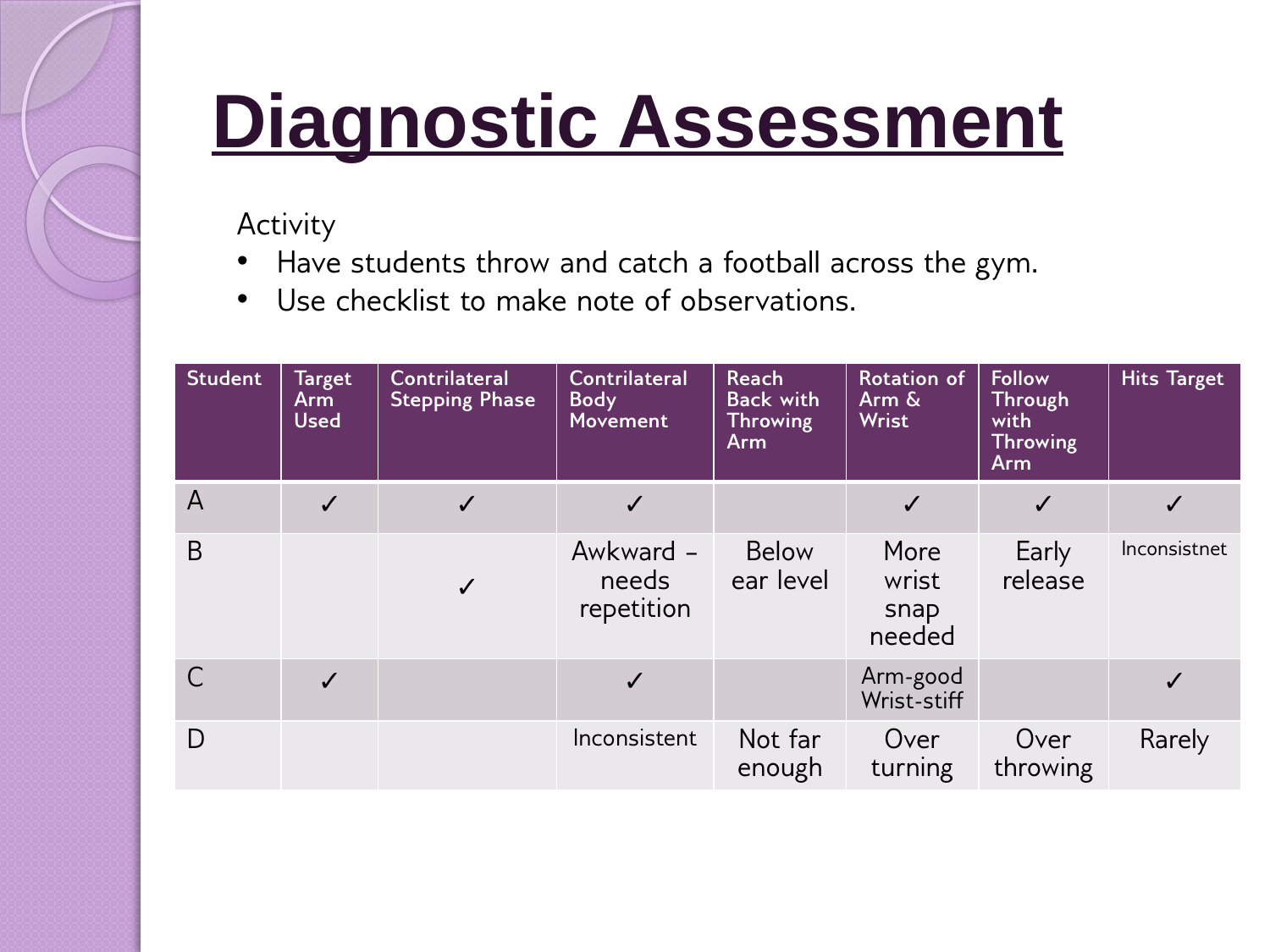

# Diagnostic Assessment
Activity
Have students throw and catch a football across the gym.
Use checklist to make note of observations.

| Student | Target Arm Used | Contrilateral Stepping Phase | Contrilateral Body Movement | Reach Back with Throwing Arm | Rotation of Arm & Wrist | Follow Through with Throwing Arm | Hits Target |
| --- | --- | --- | --- | --- | --- | --- | --- |
| A | ✓ | ✓ | ✓ |  | ✓ | ✓ | ✓ |
| B |  | ✓ | Awkward – needs repetition | Below ear level | More wrist snap needed | Early release | Inconsistnet |
| C | ✓ |  | ✓ |  | Arm-good Wrist-stiff |  | ✓ |
| D |  |  | Inconsistent | Not far enough | Over turning | Over throwing | Rarely |